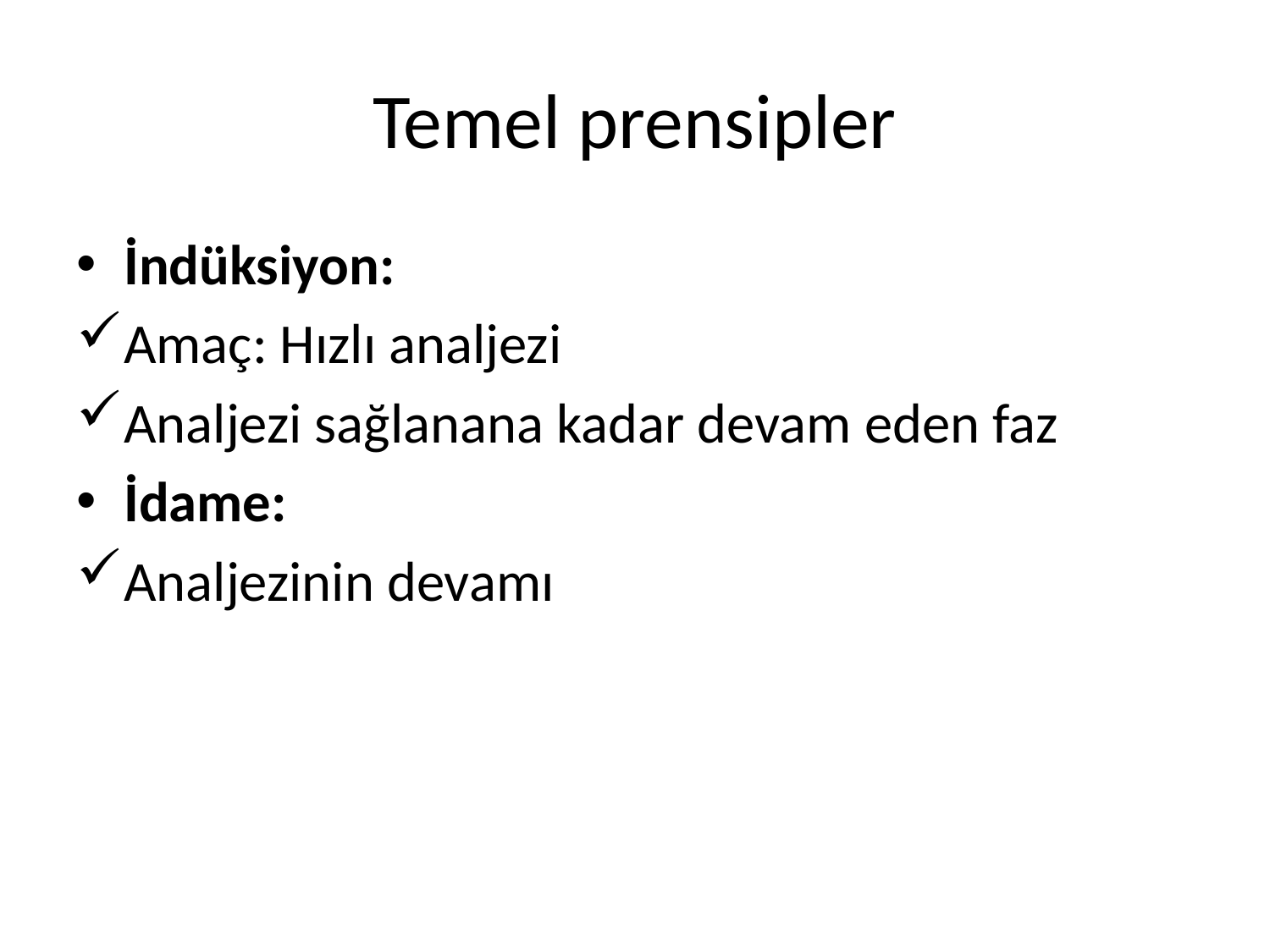

# Temel prensipler
İndüksiyon:
Amaç: Hızlı analjezi
Analjezi sağlanana kadar devam eden faz
İdame:
Analjezinin devamı